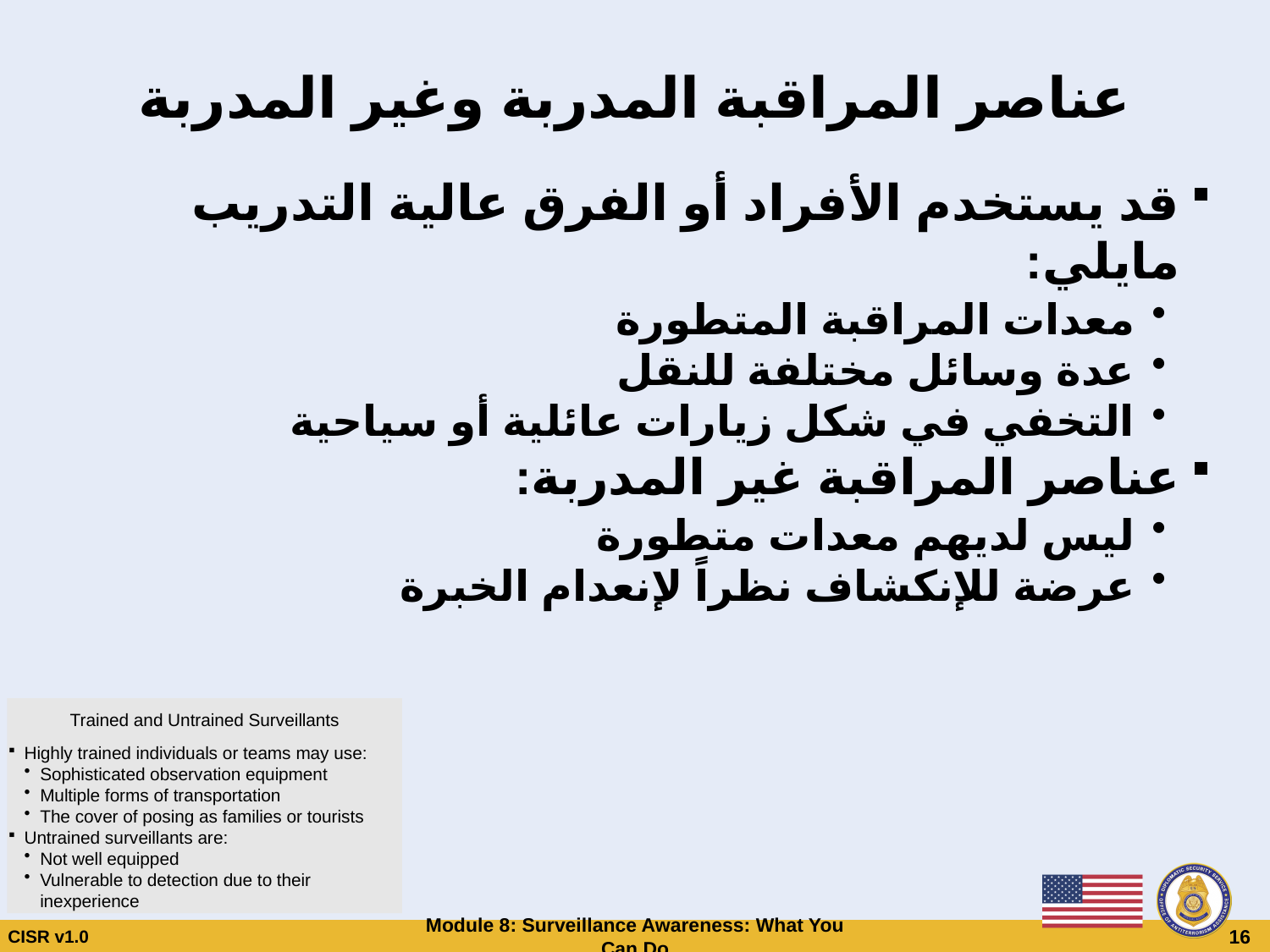

# عناصر المراقبة المدربة وغير المدربة
قد يستخدم الأفراد أو الفرق عالية التدريب مايلي:
معدات المراقبة المتطورة
عدة وسائل مختلفة للنقل
التخفي في شكل زيارات عائلية أو سياحية
عناصر المراقبة غير المدربة:
ليس لديهم معدات متطورة
عرضة للإنكشاف نظراً لإنعدام الخبرة
Trained and Untrained Surveillants
Highly trained individuals or teams may use:
Sophisticated observation equipment
Multiple forms of transportation
The cover of posing as families or tourists
Untrained surveillants are:
Not well equipped
Vulnerable to detection due to their inexperience
CISR v1.0
Module 8: Surveillance Awareness: What You Can Do
 16